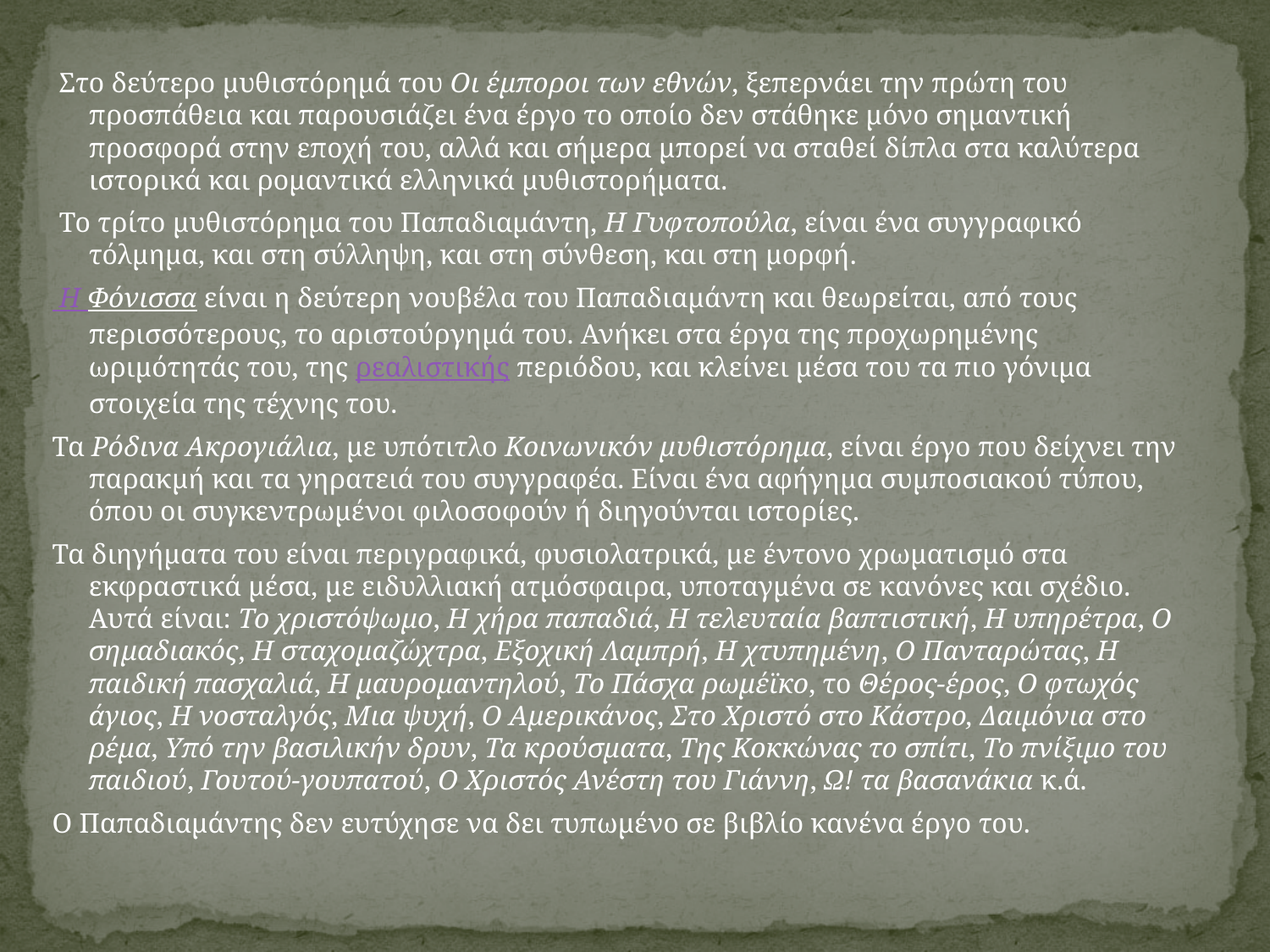

Στο δεύτερο μυθιστόρημά του Οι έμποροι των εθνών, ξεπερνάει την πρώτη του προσπάθεια και παρουσιάζει ένα έργο το οποίο δεν στάθηκε μόνο σημαντική προσφορά στην εποχή του, αλλά και σήμερα μπορεί να σταθεί δίπλα στα καλύτερα ιστορικά και ρομαντικά ελληνικά μυθιστορήματα.
 Το τρίτο μυθιστόρημα του Παπαδιαμάντη, Η Γυφτοπούλα, είναι ένα συγγραφικό τόλμημα, και στη σύλληψη, και στη σύνθεση, και στη μορφή.
 Η Φόνισσα είναι η δεύτερη νουβέλα του Παπαδιαμάντη και θεωρείται, από τους περισσότερους, το αριστούργημά του. Ανήκει στα έργα της προχωρημένης ωριμότητάς του, της ρεαλιστικής περιόδου, και κλείνει μέσα του τα πιο γόνιμα στοιχεία της τέχνης του.
Τα Ρόδινα Ακρογιάλια, με υπότιτλο Κοινωνικόν μυθιστόρημα, είναι έργο που δείχνει την παρακμή και τα γηρατειά του συγγραφέα. Είναι ένα αφήγημα συμποσιακού τύπου, όπου οι συγκεντρωμένοι φιλοσοφούν ή διηγούνται ιστορίες.
Τα διηγήματα του είναι περιγραφικά, φυσιολατρικά, με έντονο χρωματισμό στα εκφραστικά μέσα, με ειδυλλιακή ατμόσφαιρα, υποταγμένα σε κανόνες και σχέδιο. Αυτά είναι: Το χριστόψωμο, Η χήρα παπαδιά, Η τελευταία βαπτιστική, Η υπηρέτρα, Ο σημαδιακός, Η σταχομαζώχτρα, Εξοχική Λαμπρή, Η χτυπημένη, Ο Πανταρώτας, Η παιδική πασχαλιά, Η μαυρομαντηλού, Το Πάσχα ρωμέϊκο, το Θέρος-έρος, Ο φτωχός άγιος, Η νοσταλγός, Μια ψυχή, Ο Αμερικάνος, Στο Χριστό στο Κάστρο, Δαιμόνια στο ρέμα, Υπό την βασιλικήν δρυν, Τα κρούσματα, Της Κοκκώνας το σπίτι, Το πνίξιμο του παιδιού, Γουτού-γουπατού, Ο Χριστός Ανέστη του Γιάννη, Ω! τα βασανάκια κ.ά.
Ο Παπαδιαμάντης δεν ευτύχησε να δει τυπωμένο σε βιβλίο κανένα έργο του.